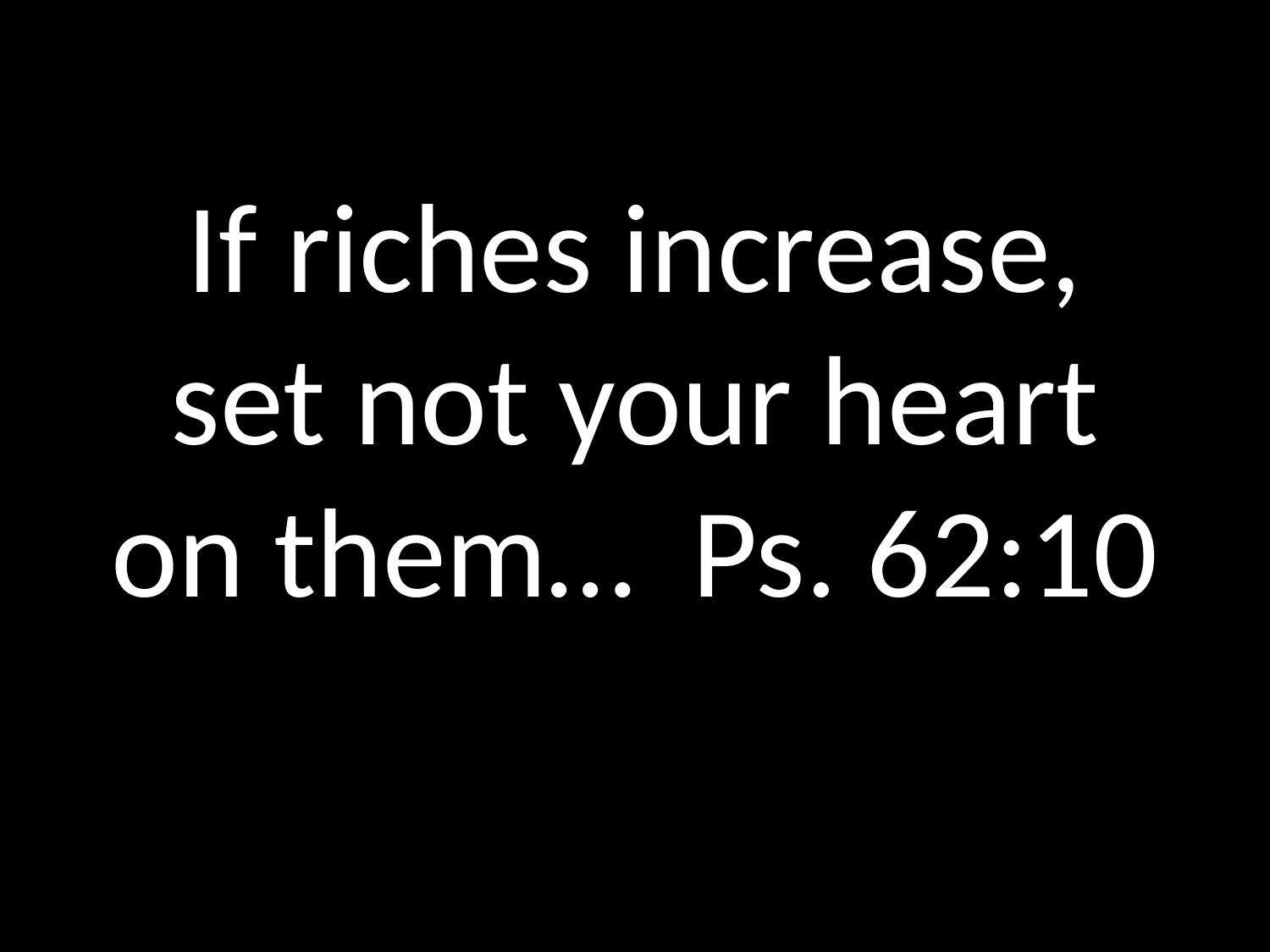

# If riches increase, set not your heart on them…  Ps. 62:10
GOD
GOD